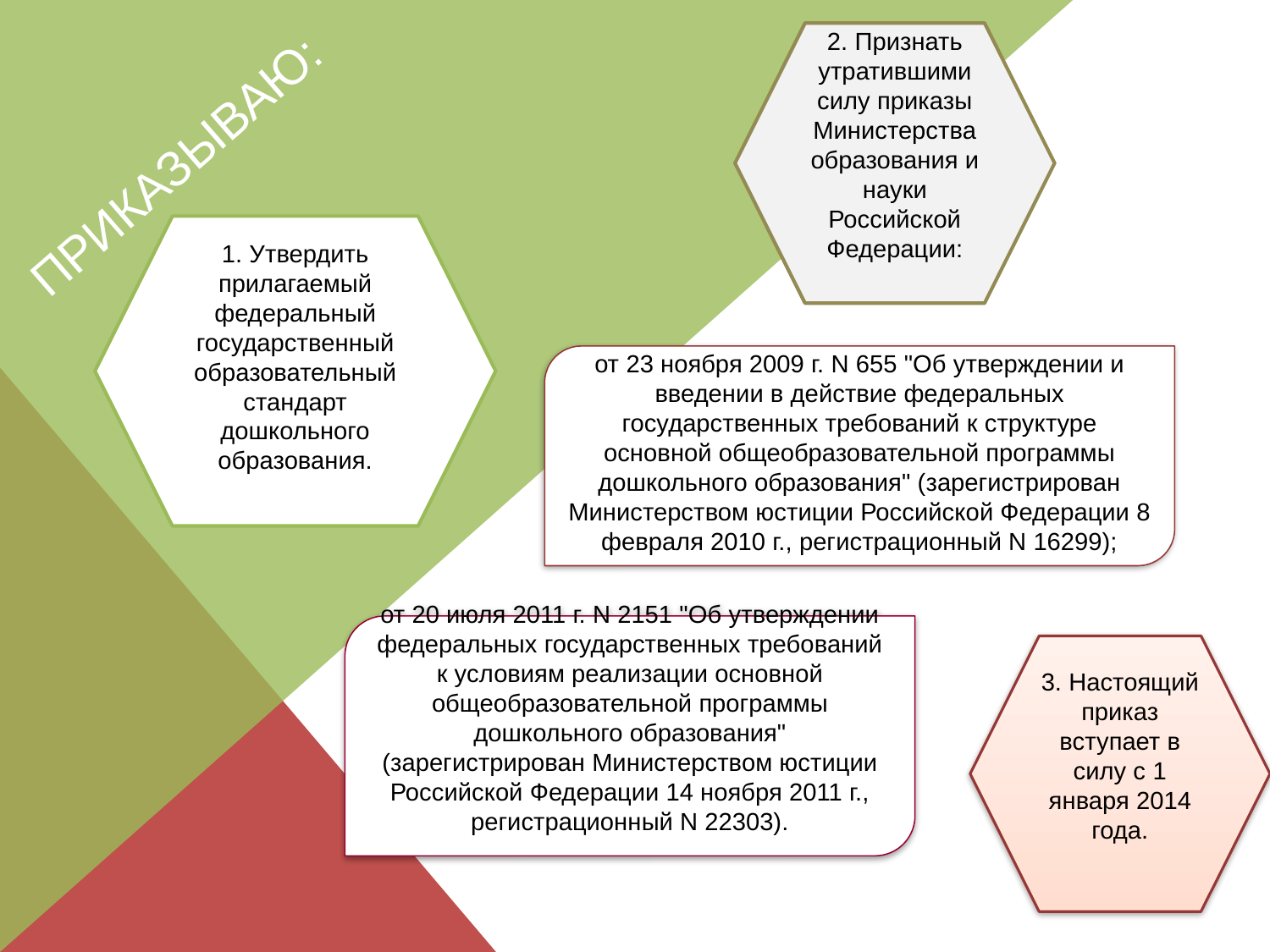

2. Признать утратившими силу приказы Министерства образования и науки Российской Федерации:

# приказываю:
1. Утвердить прилагаемый федеральный государственный образовательный стандарт дошкольного образования.

от 23 ноября 2009 г. N 655 "Об утверждении и введении в действие федеральных государственных требований к структуре основной общеобразовательной программы дошкольного образования" (зарегистрирован Министерством юстиции Российской Федерации 8 февраля 2010 г., регистрационный N 16299);

от 20 июля 2011 г. N 2151 "Об утверждении федеральных государственных требований к условиям реализации основной общеобразовательной программы дошкольного образования" (зарегистрирован Министерством юстиции Российской Федерации 14 ноября 2011 г., регистрационный N 22303).

3. Настоящий приказ вступает в силу с 1 января 2014 года.